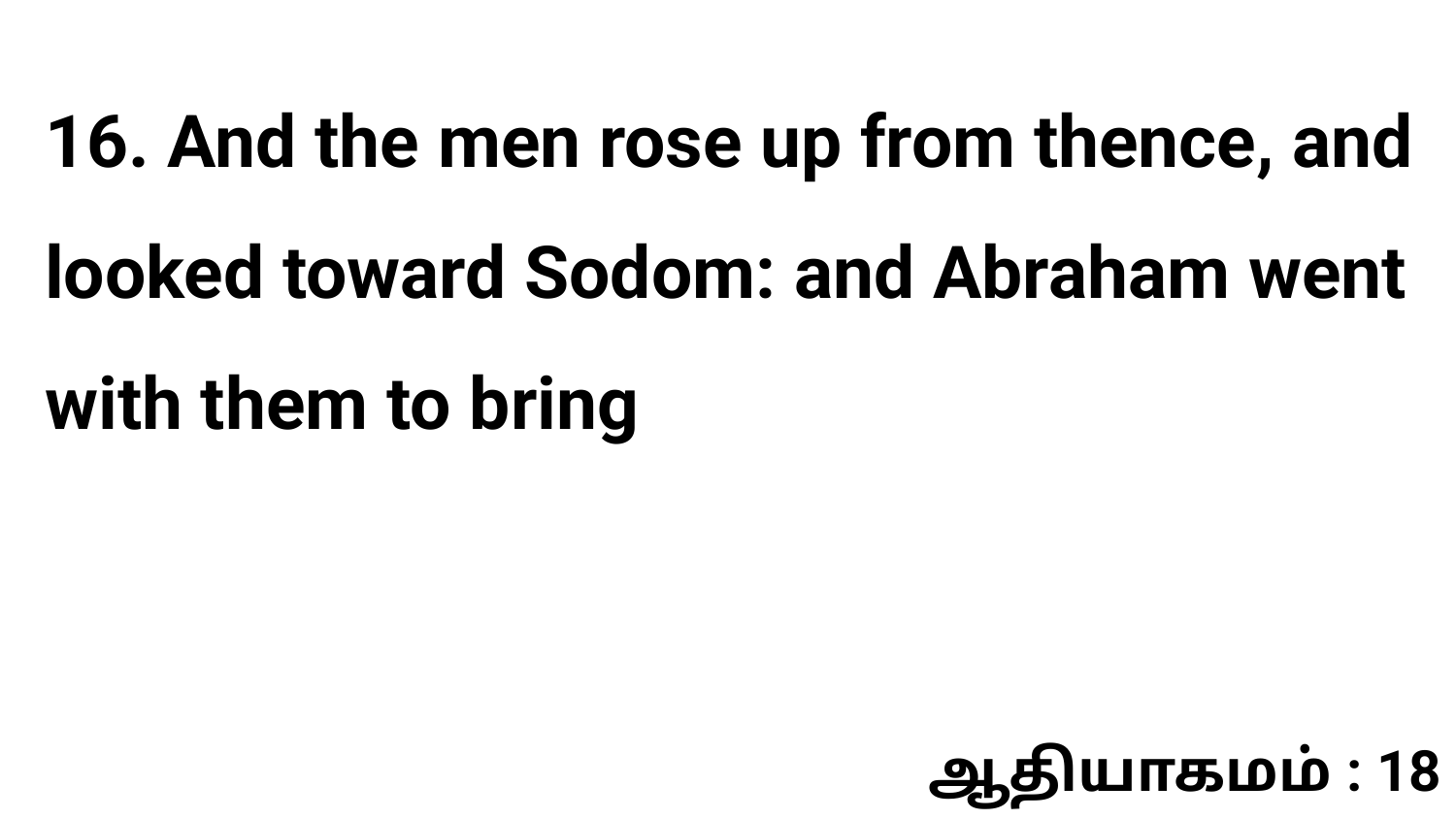

16. And the men rose up from thence, and looked toward Sodom: and Abraham went with them to bring
ஆதியாகமம் : 18